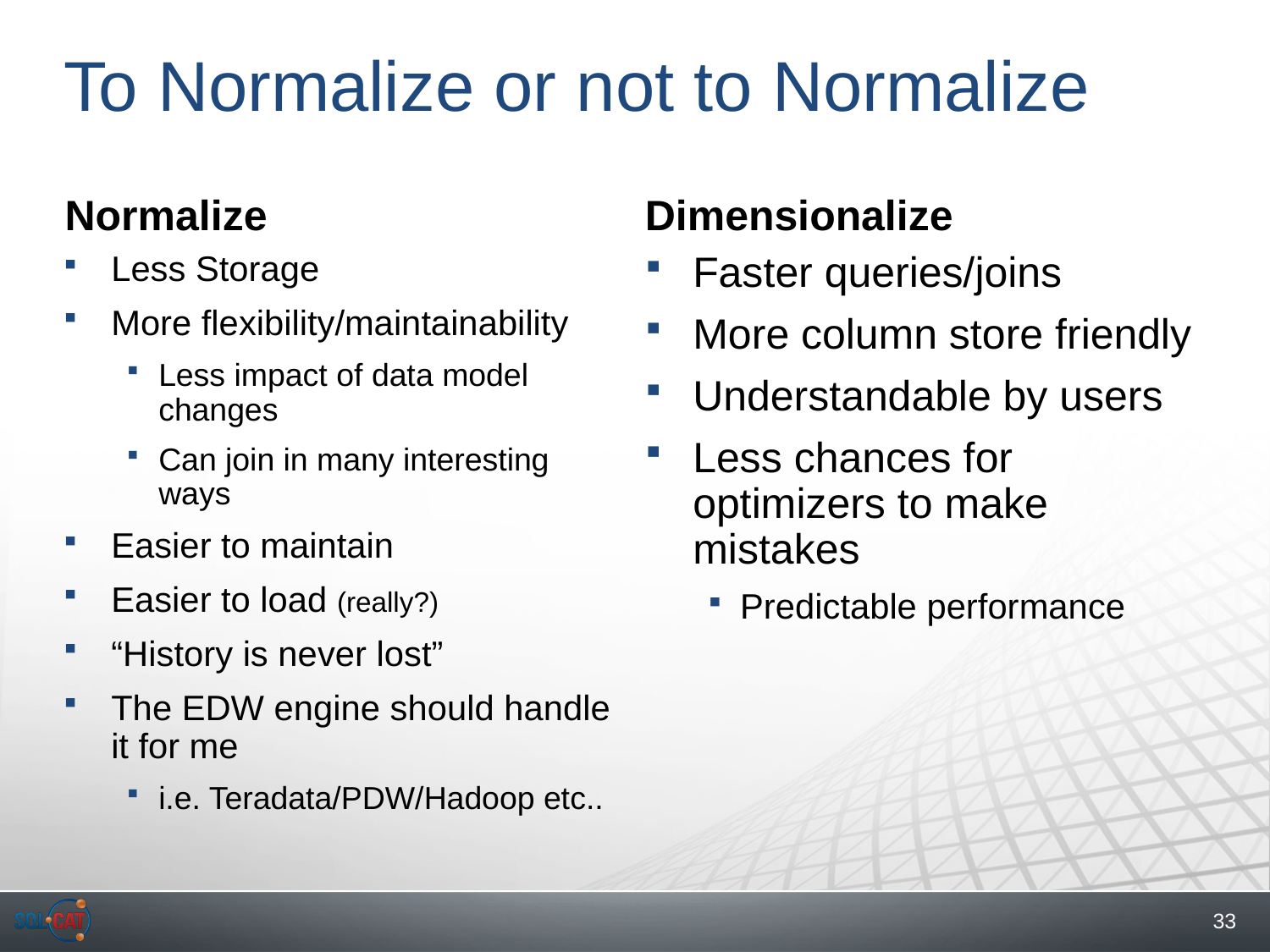

# To Normalize or not to Normalize
Normalize
Dimensionalize
Less Storage
More flexibility/maintainability
Less impact of data model changes
Can join in many interesting ways
Easier to maintain
Easier to load (really?)
“History is never lost”
The EDW engine should handle it for me
i.e. Teradata/PDW/Hadoop etc..
Faster queries/joins
More column store friendly
Understandable by users
Less chances for optimizers to make mistakes
Predictable performance